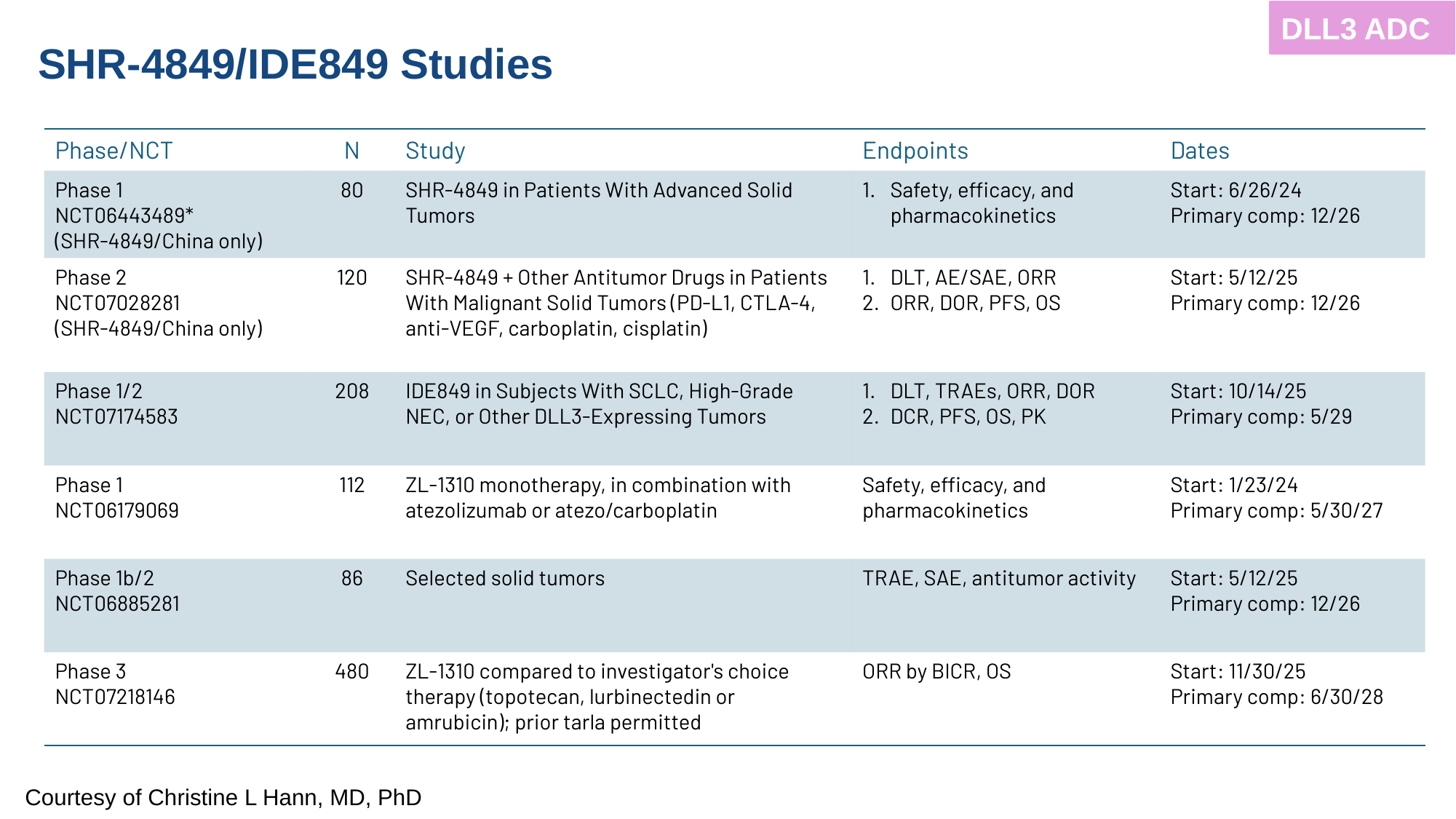

DLL3 ADC
SHR-4849/IDE849 Studies
| Phase/NCT | N | Study | Endpoints | Dates |
| --- | --- | --- | --- | --- |
| Phase 1 NCT06443489\* (SHR-4849/China only) | 80 | SHR-4849 in Patients With Advanced Solid Tumors | Safety, efficacy, and pharmacokinetics | Start: 6/26/24 Primary comp: 12/26 |
| Phase 2 NCT07028281 (SHR-4849/China only) | 120 | SHR-4849 + Other Antitumor Drugs in Patients With Malignant Solid Tumors (PD-L1, CTLA-4, anti-VEGF, carboplatin, cisplatin) | DLT, AE/SAE, ORR ORR, DOR, PFS, OS | Start: 5/12/25 Primary comp: 12/26 |
| Phase 1/2 NCT07174583 | 208 | IDE849 in Subjects With SCLC, High-Grade NEC, or Other DLL3-Expressing Tumors | DLT, TRAEs, ORR, DOR DCR, PFS, OS, PK | Start: 10/14/25 Primary comp: 5/29 |
| Phase 1 NCT06179069 | 112 | ZL-1310 monotherapy, in combination with atezolizumab or atezo/carboplatin | Safety, efficacy, and pharmacokinetics | Start: 1/23/24 Primary comp: 5/30/27 |
| Phase 1b/2 NCT06885281 | 86 | Selected solid tumors | TRAE, SAE, antitumor activity | Start: 5/12/25 Primary comp: 12/26 |
| Phase 3 NCT07218146 | 480 | ZL-1310 compared to investigator's choice therapy (topotecan, lurbinectedin or amrubicin); prior tarla permitted | ORR by BICR, OS | Start: 11/30/25 Primary comp: 6/30/28 |
Courtesy of Christine L Hann, MD, PhD